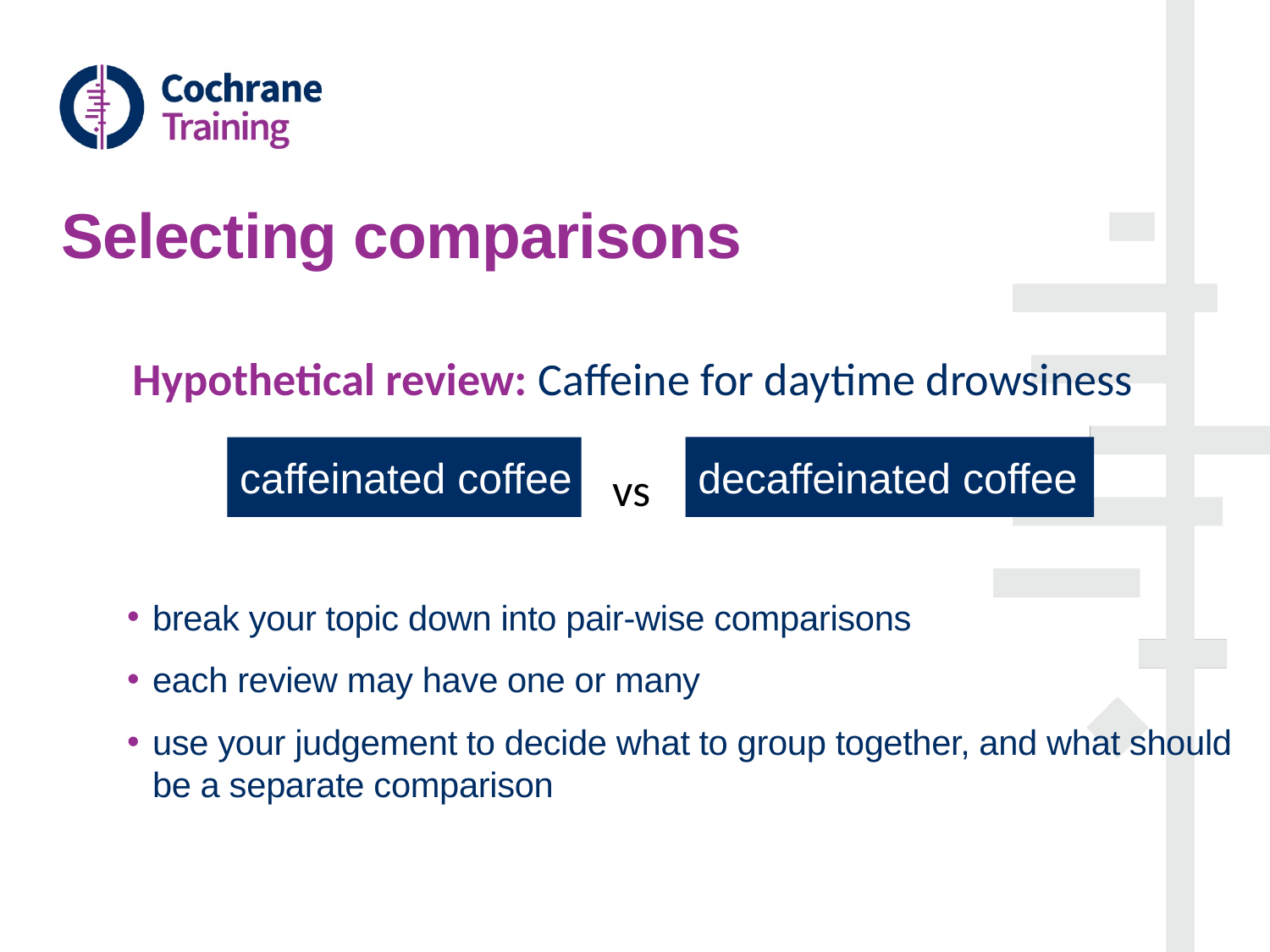

# Selecting comparisons
 Hypothetical review: Caffeine for daytime drowsiness

vs
decaffeinated coffee
caffeinated coffee
break your topic down into pair-wise comparisons
each review may have one or many
use your judgement to decide what to group together, and what should be a separate comparison